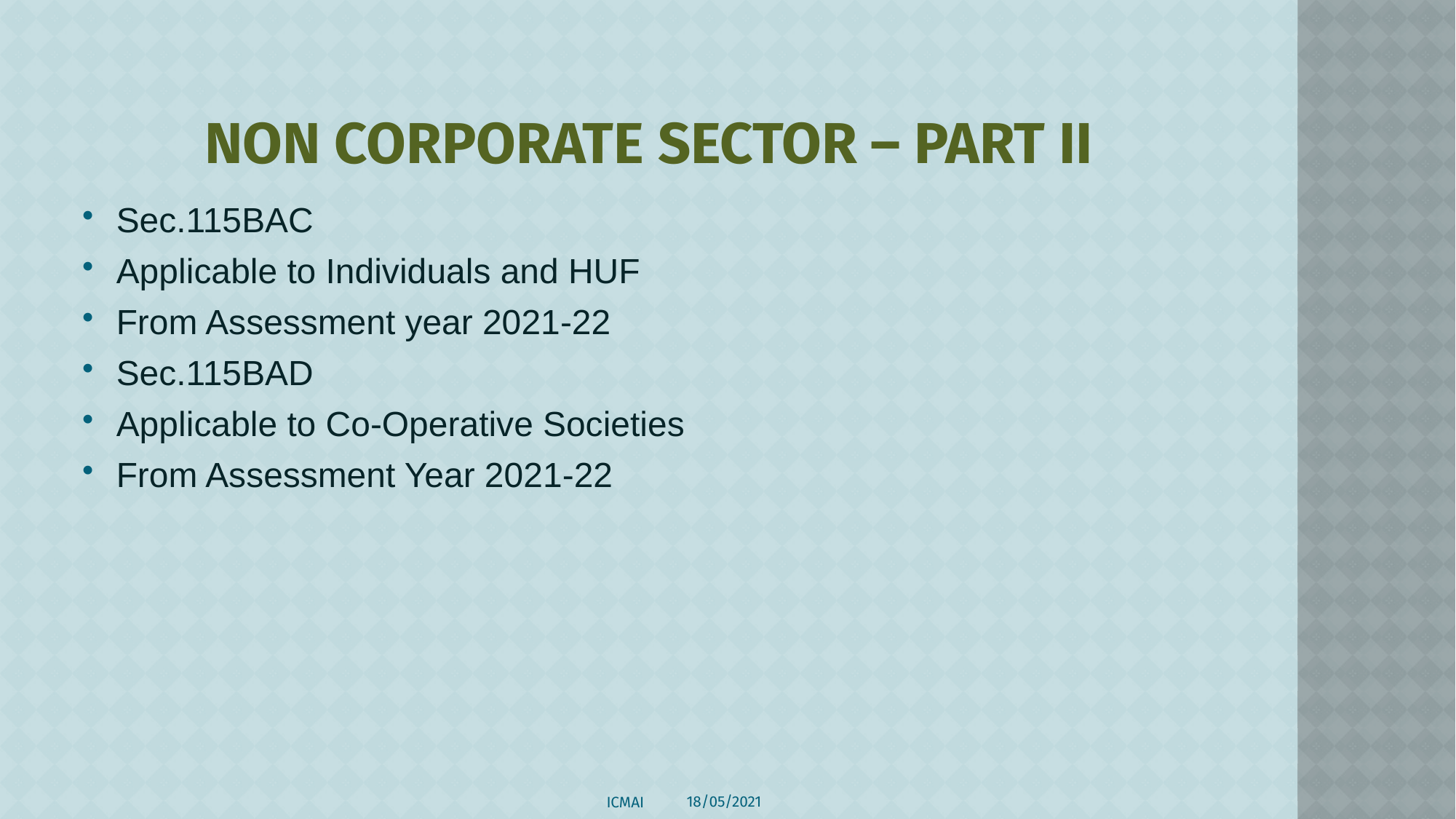

# Non Corporate Sector – Part II
Sec.115BAC
Applicable to Individuals and HUF
From Assessment year 2021-22
Sec.115BAD
Applicable to Co-Operative Societies
From Assessment Year 2021-22
ICMAI
18/05/2021